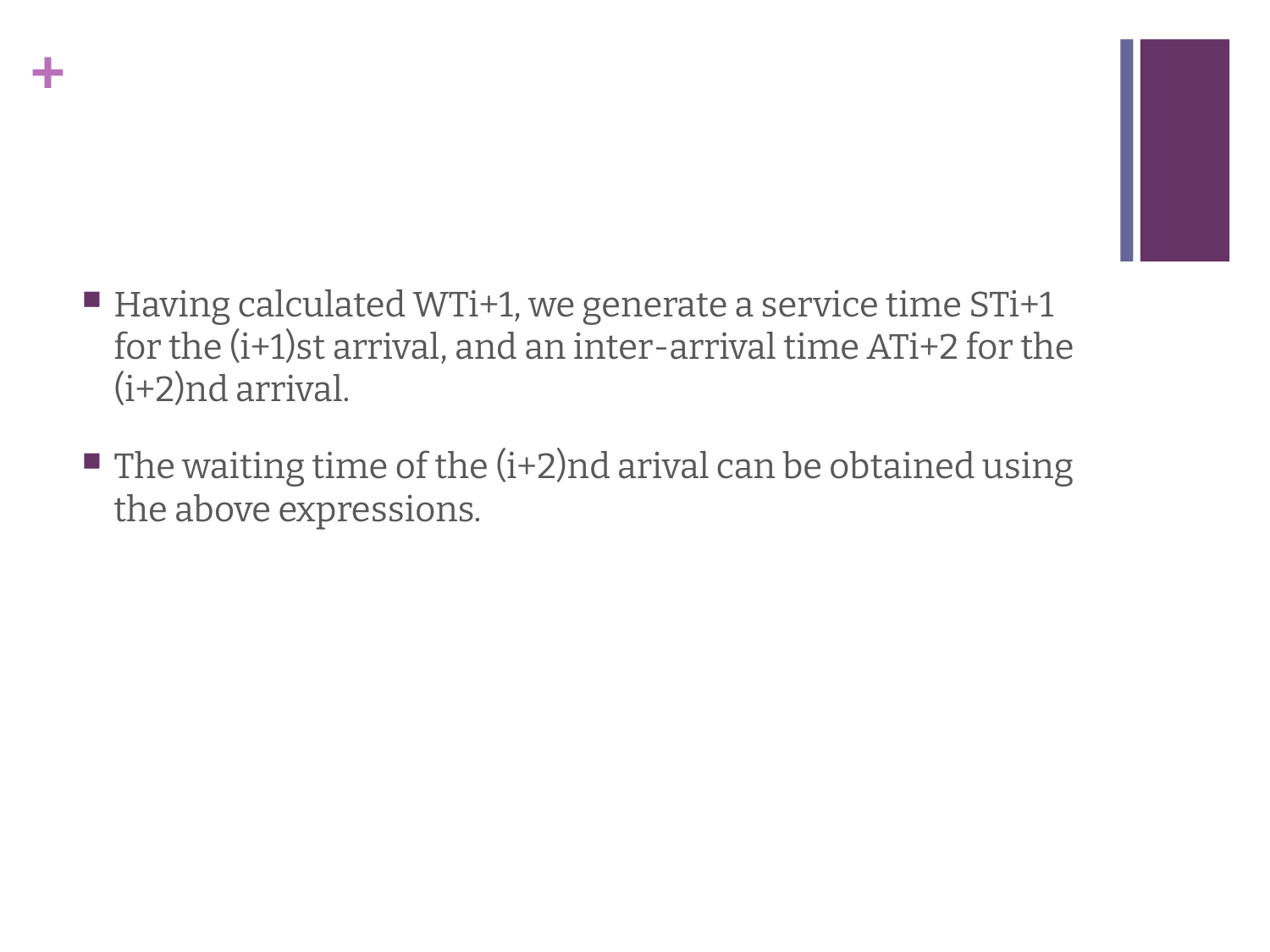

#
Having calculated WTi+1, we generate a service time STi+1 for the (i+1)st arrival, and an inter-arrival time ATi+2 for the (i+2)nd arrival.
The waiting time of the (i+2)nd arival can be obtained using the above expressions.